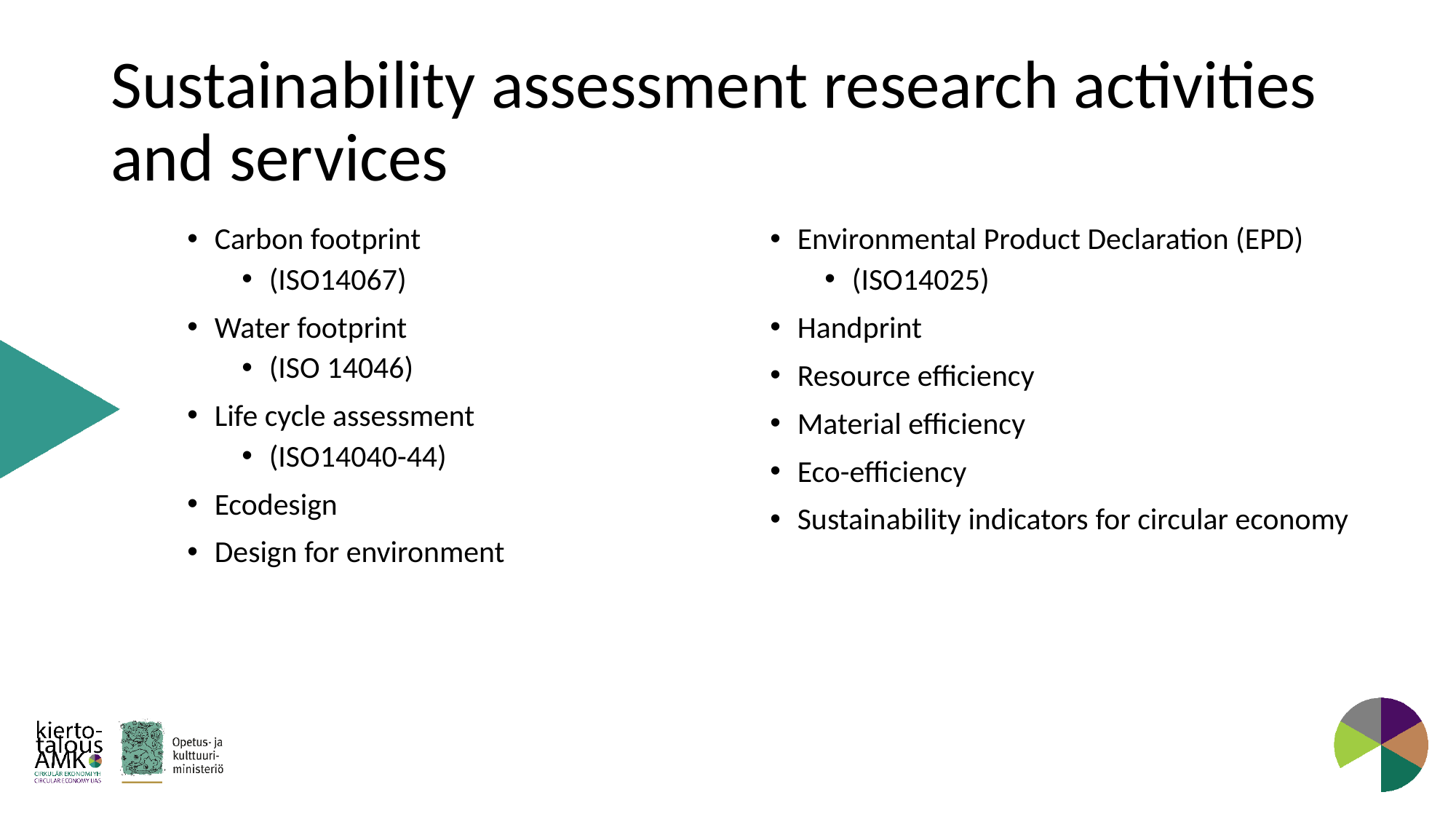

# Sustainability assessment research activities and services​
Carbon footprint​
(ISO14067)​
Water footprint​
(ISO 14046)
Life cycle assessment​
(ISO14040-44)​
Ecodesign​
Design for environment

Environmental ​Product ​Declaration (EPD)​
(ISO14025)
Handprint
Resource efficiency​
Material efficiency​
Eco-efficiency
Sustainability indicators​ for circular economy